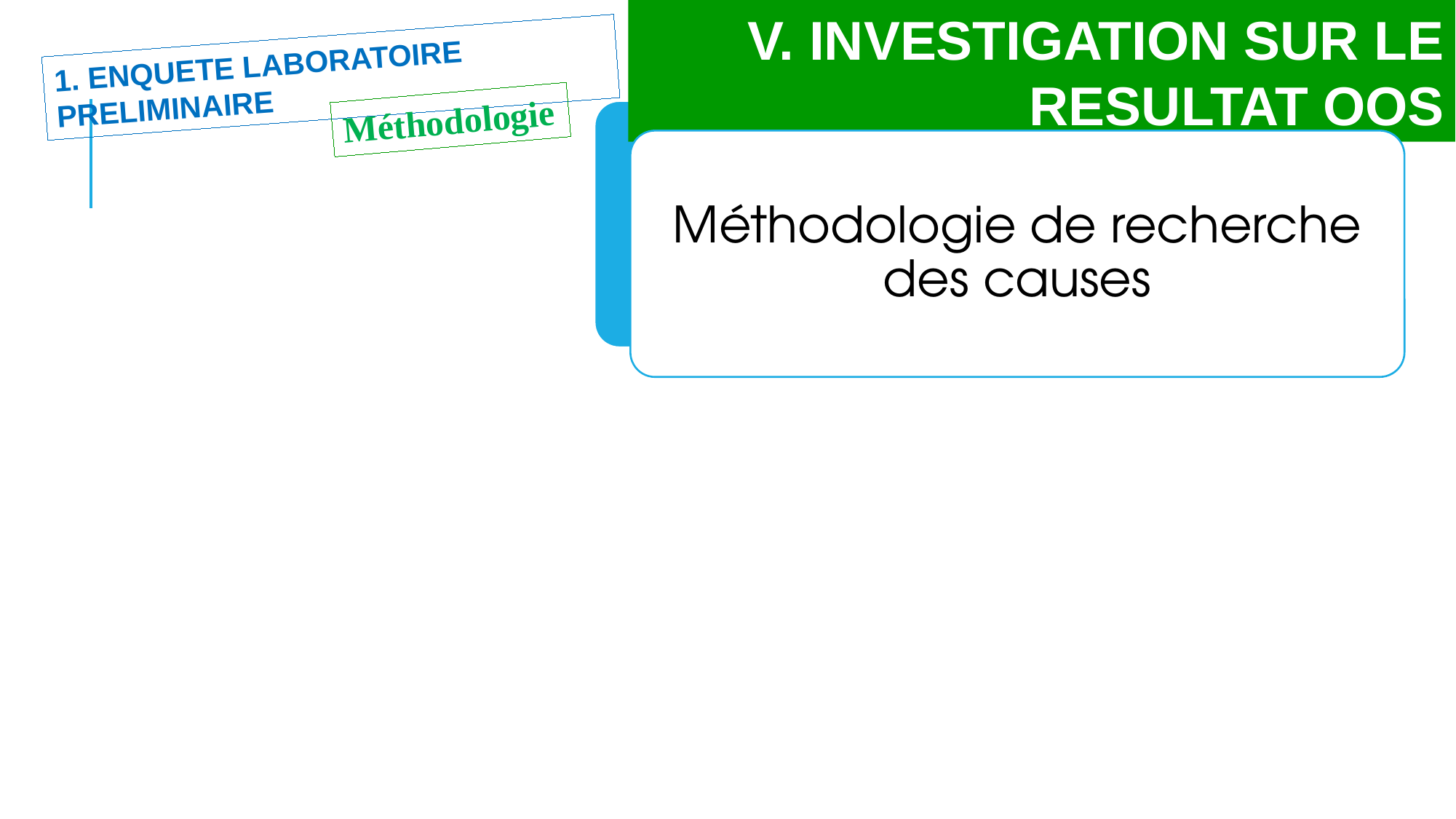

V. INVESTIGATION SUR LE RESULTAT OOS
1. ENQUETE LABORATOIRE PRELIMINAIRE
Méthodologie

Méthodologie de recherche des causes